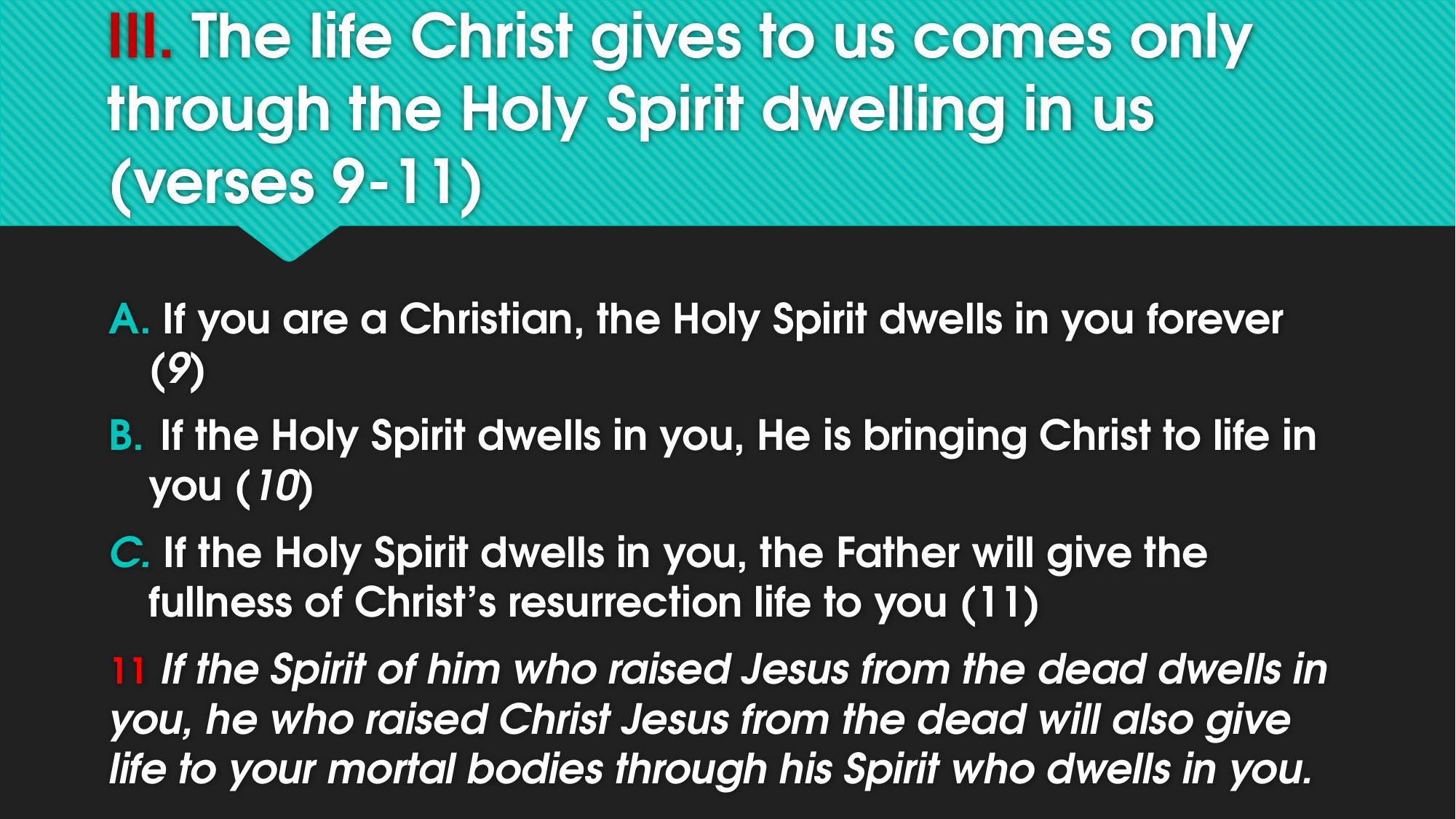

# III. The life Christ gives to us comes only through the Holy Spirit dwelling in us (verses 9-11)
 If you are a Christian, the Holy Spirit dwells in you forever (9)
 If the Holy Spirit dwells in you, He is bringing Christ to life in you (10)
 If the Holy Spirit dwells in you, the Father will give the fullness of Christ’s resurrection life to you (11)
11 If the Spirit of him who raised Jesus from the dead dwells in you, he who raised Christ Jesus from the dead will also give life to your mortal bodies through his Spirit who dwells in you.